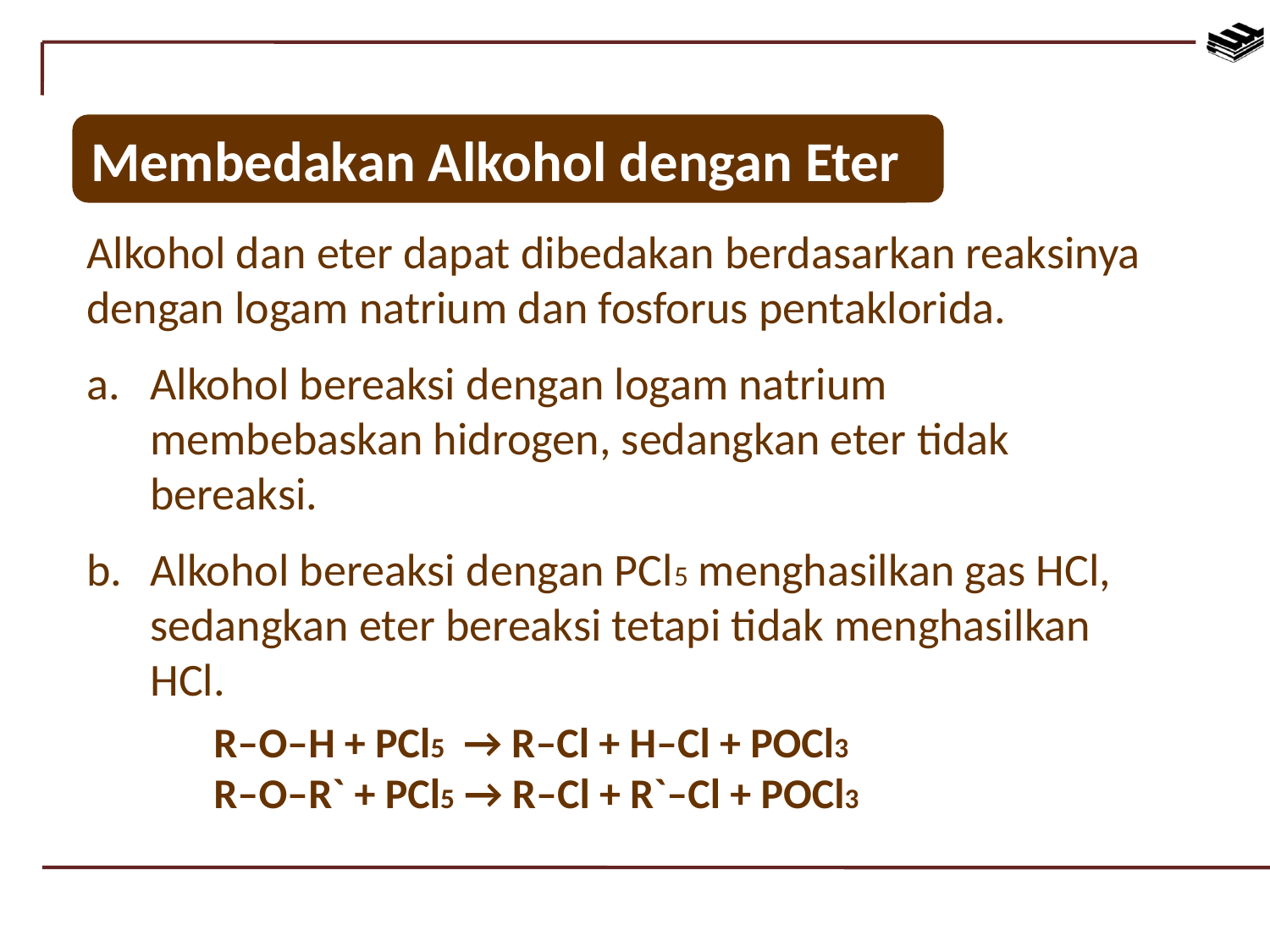

Membedakan Alkohol dengan Eter
Alkohol dan eter dapat dibedakan berdasarkan reaksinya dengan logam natrium dan fosforus pentaklorida.
Alkohol bereaksi dengan logam natrium membebaskan hidrogen, sedangkan eter tidak bereaksi.
Alkohol bereaksi dengan PCl5 menghasilkan gas HCl, sedangkan eter bereaksi tetapi tidak menghasilkan HCl.
	R–O–H + PCl5  → R–Cl + H–Cl + POCl3
	R–O–R` + PCl5 → R–Cl + R`–Cl + POCl3